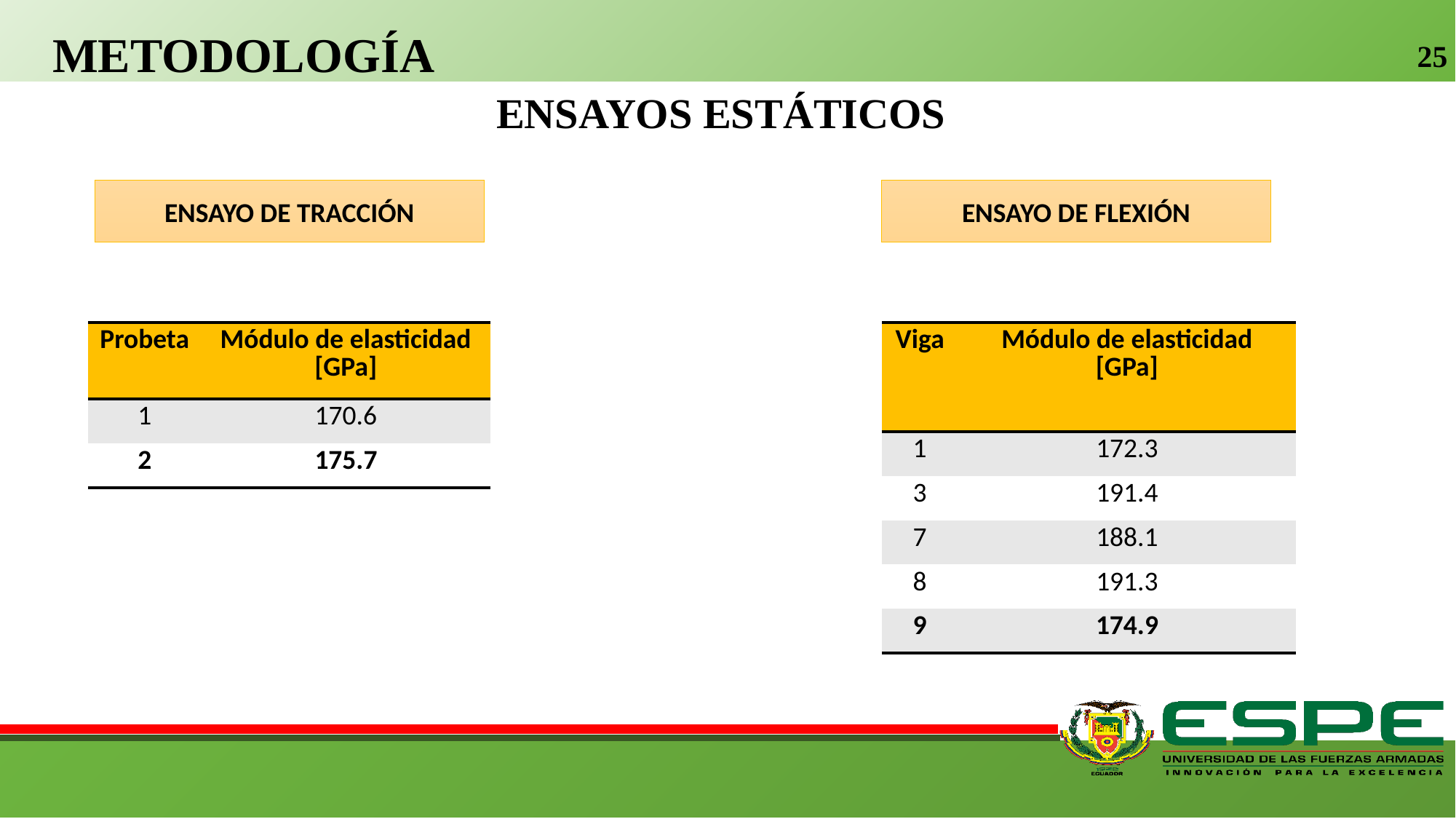

METODOLOGÍA
25
ENSAYOS ESTÁTICOS
ENSAYO DE FLEXIÓN
ENSAYO DE TRACCIÓN
| Viga | Módulo de elasticidad [GPa] |
| --- | --- |
| 1 | 172.3 |
| 3 | 191.4 |
| 7 | 188.1 |
| 8 | 191.3 |
| 9 | 174.9 |
| Probeta | Módulo de elasticidad [GPa] |
| --- | --- |
| 1 | 170.6 |
| 2 | 175.7 |